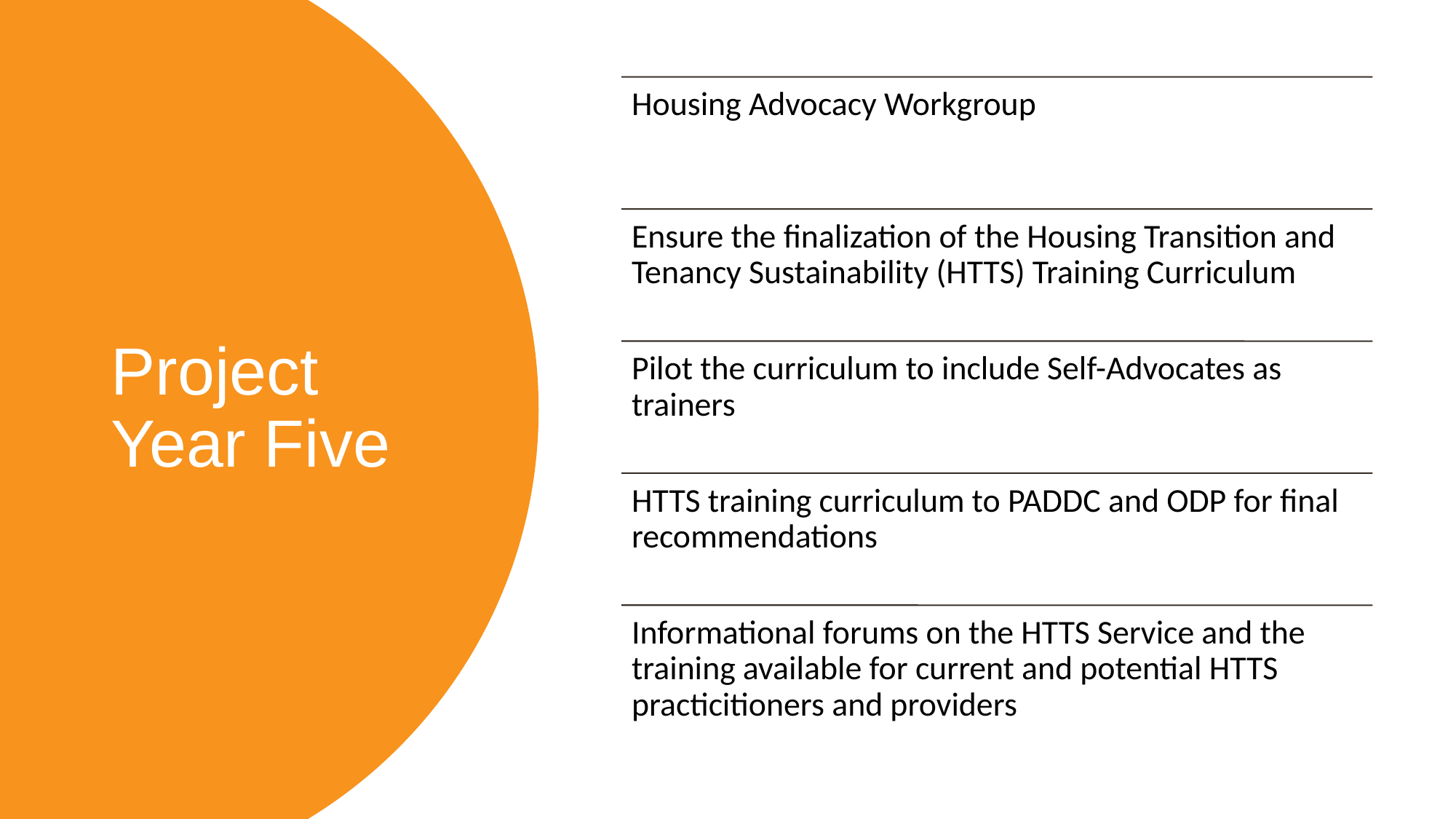

Housing Advocacy Workgroup
Ensure the finalization of the Housing Transition and Tenancy Sustainability (HTTS) Training Curriculum
Pilot the curriculum to include Self-Advocates as trainers
HTTS training curriculum to PADDC and ODP for final recommendations
Informational forums on the HTTS Service and the training available for current and potential HTTS practicitioners and providers
# Project Year Five